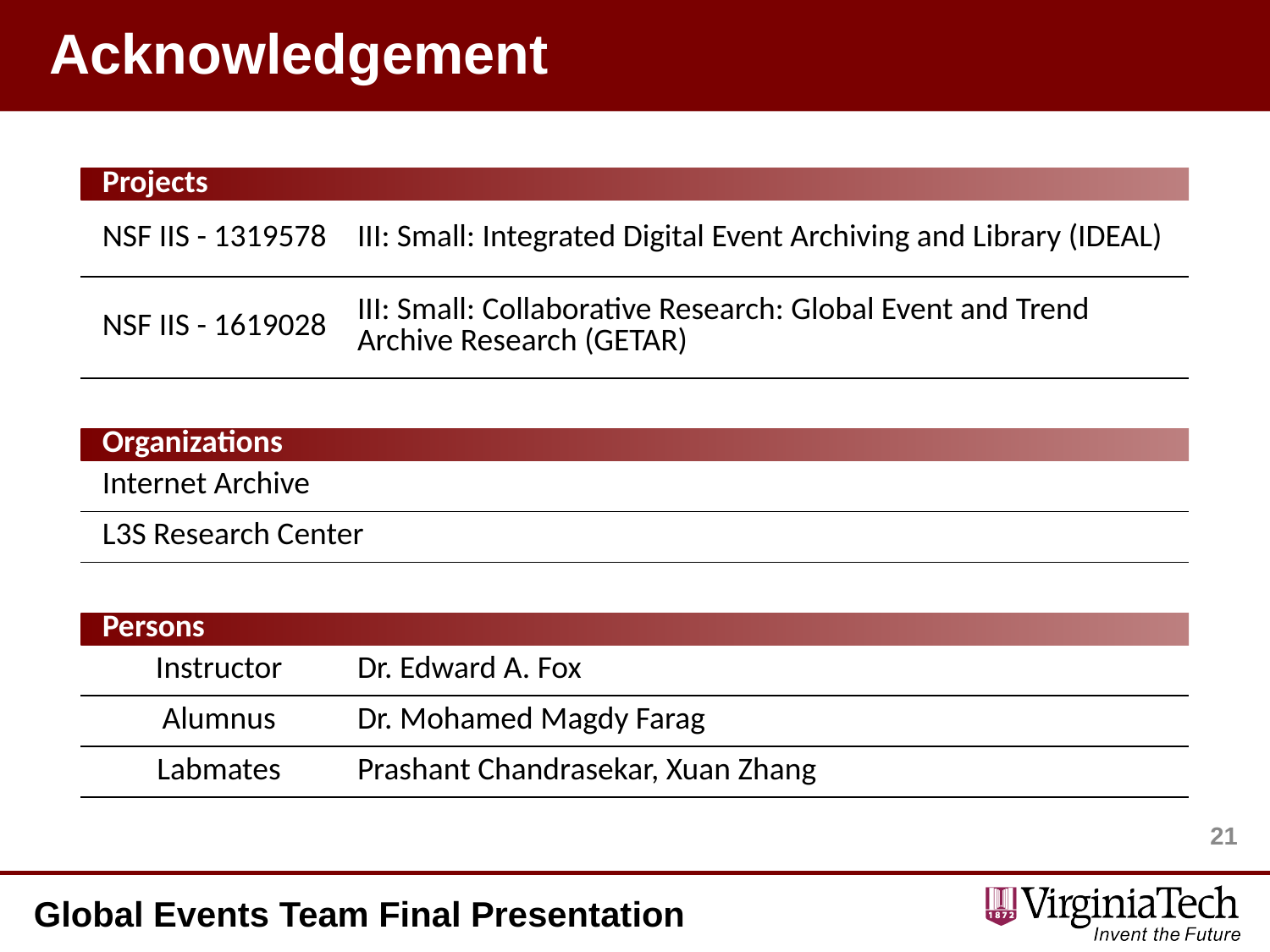

# Acknowledgement
| Projects |  |
| --- | --- |
| NSF IIS - 1319578 | III: Small: Integrated Digital Event Archiving and Library (IDEAL) |
| NSF IIS - 1619028 | III: Small: Collaborative Research: Global Event and Trend Archive Research (GETAR) |
|  |  |
| Organizations |  |
| Internet Archive |  |
| L3S Research Center |  |
|  |  |
| Persons |  |
| Instructor | Dr. Edward A. Fox |
| Alumnus | Dr. Mohamed Magdy Farag |
| Labmates | Prashant Chandrasekar, Xuan Zhang |
21